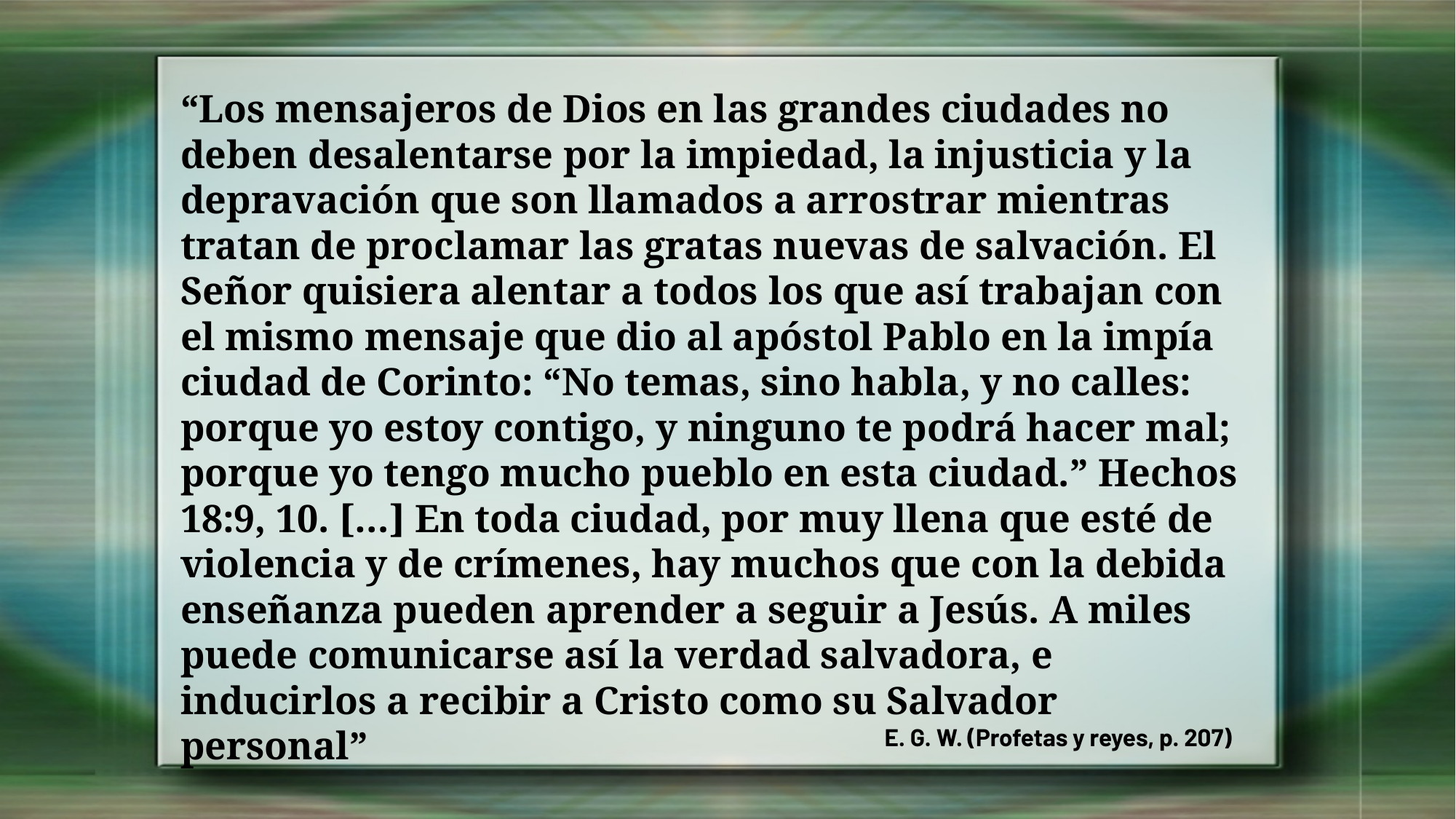

“Los mensajeros de Dios en las grandes ciudades no deben desalentarse por la impiedad, la injusticia y la depravación que son llamados a arrostrar mientras tratan de proclamar las gratas nuevas de salvación. El Señor quisiera alentar a todos los que así trabajan con el mismo mensaje que dio al apóstol Pablo en la impía ciudad de Corinto: “No temas, sino habla, y no calles: porque yo estoy contigo, y ninguno te podrá hacer mal; porque yo tengo mucho pueblo en esta ciudad.” Hechos 18:9, 10. […] En toda ciudad, por muy llena que esté de violencia y de crímenes, hay muchos que con la debida enseñanza pueden aprender a seguir a Jesús. A miles puede comunicarse así la verdad salvadora, e inducirlos a recibir a Cristo como su Salvador personal”
E. G. W. (Profetas y reyes, p. 207)